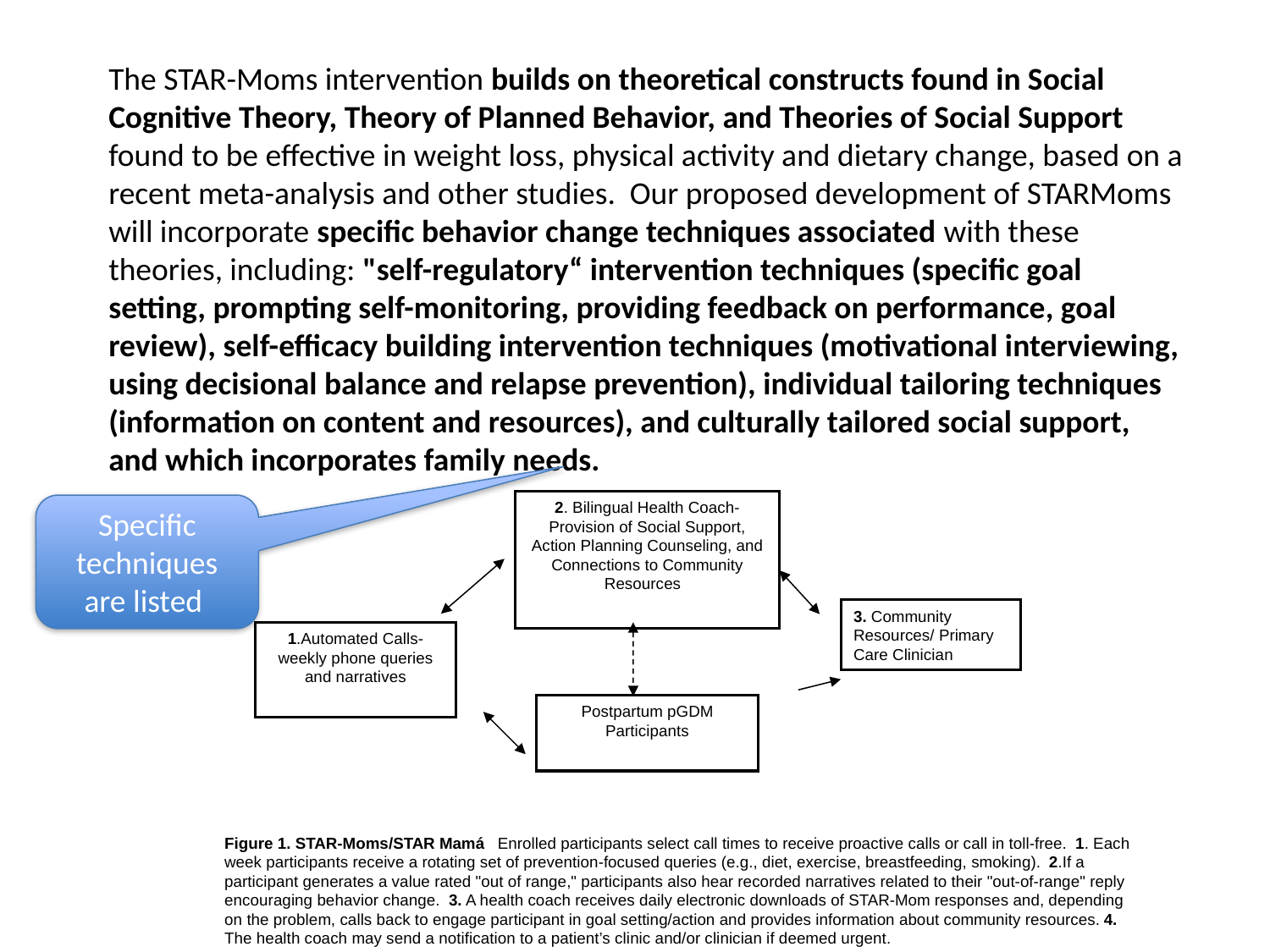

The STAR-Moms intervention builds on theoretical constructs found in Social Cognitive Theory, Theory of Planned Behavior, and Theories of Social Support found to be effective in weight loss, physical activity and dietary change, based on a recent meta-analysis and other studies.  Our proposed development of STARMoms will incorporate specific behavior change techniques associated with these theories, including: "self-regulatory“ intervention techniques (specific goal setting, prompting self-monitoring, providing feedback on performance, goal review), self-efficacy building intervention techniques (motivational interviewing, using decisional balance and relapse prevention), individual tailoring techniques (information on content and resources), and culturally tailored social support, and which incorporates family needs.

2. Bilingual Health Coach-
Provision of Social Support, Action Planning Counseling, and Connections to Community Resources
Specific techniques are listed

3. Community Resources/ Primary Care Clinician
1.Automated Calls-
weekly phone queries and narratives

Postpartum pGDM Participants

Figure 1. STAR-Moms/STAR Mamá   Enrolled participants select call times to receive proactive calls or call in toll-free.  1. Each week participants receive a rotating set of prevention-focused queries (e.g., diet, exercise, breastfeeding, smoking).  2.If a participant generates a value rated "out of range," participants also hear recorded narratives related to their "out-of-range" reply encouraging behavior change.  3. A health coach receives daily electronic downloads of STAR-Mom responses and, depending on the problem, calls back to engage participant in goal setting/action and provides information about community resources. 4. The health coach may send a notification to a patient’s clinic and/or clinician if deemed urgent.